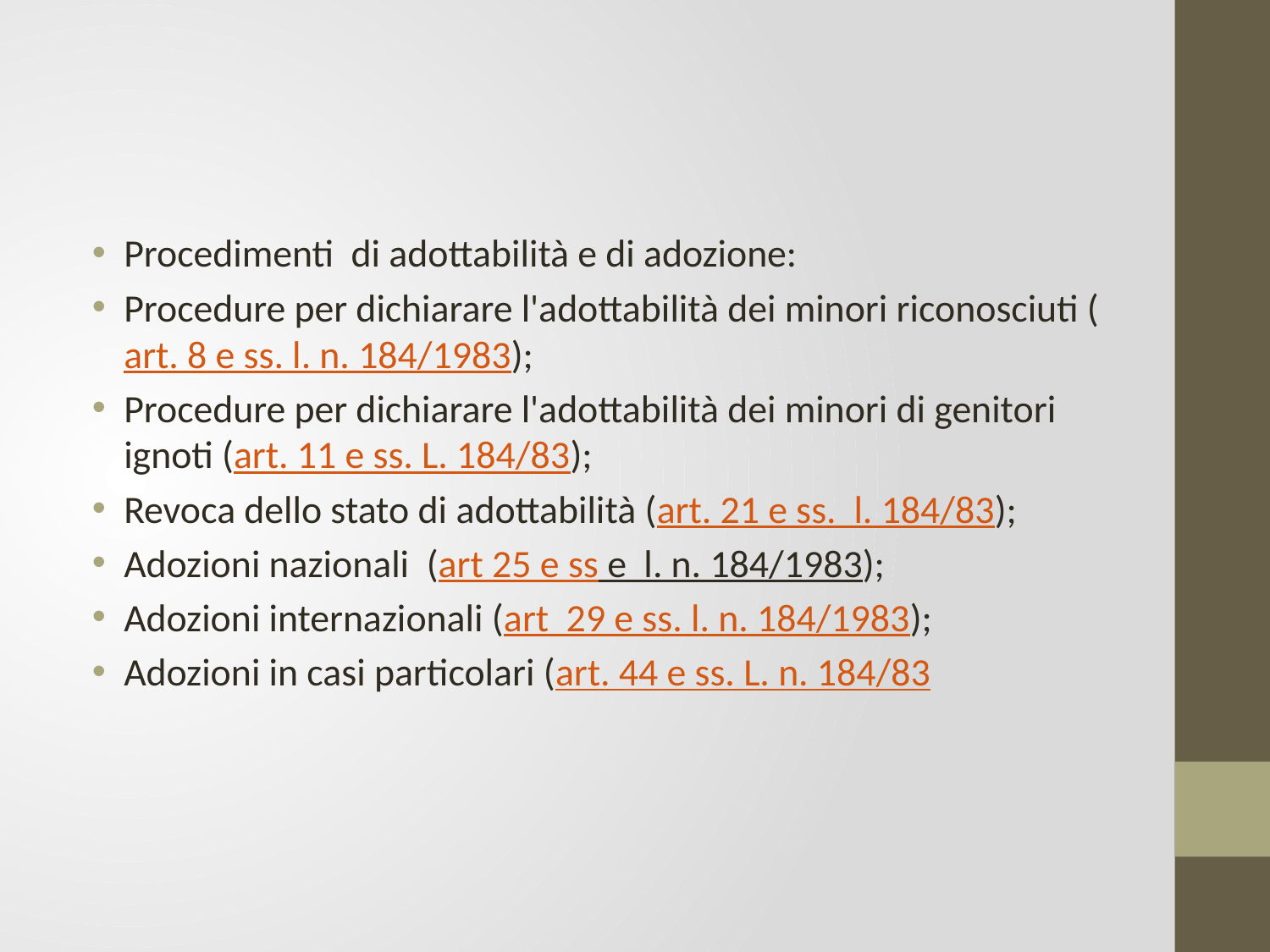

#
Procedimenti  di adottabilità e di adozione:
Procedure per dichiarare l'adottabilità dei minori riconosciuti (art. 8 e ss. l. n. 184/1983);
Procedure per dichiarare l'adottabilità dei minori di genitori ignoti (art. 11 e ss. L. 184/83);
Revoca dello stato di adottabilità (art. 21 e ss.  l. 184/83);
Adozioni nazionali  (art 25 e ss e  l. n. 184/1983);
Adozioni internazionali (art  29 e ss. l. n. 184/1983);
Adozioni in casi particolari (art. 44 e ss. L. n. 184/83